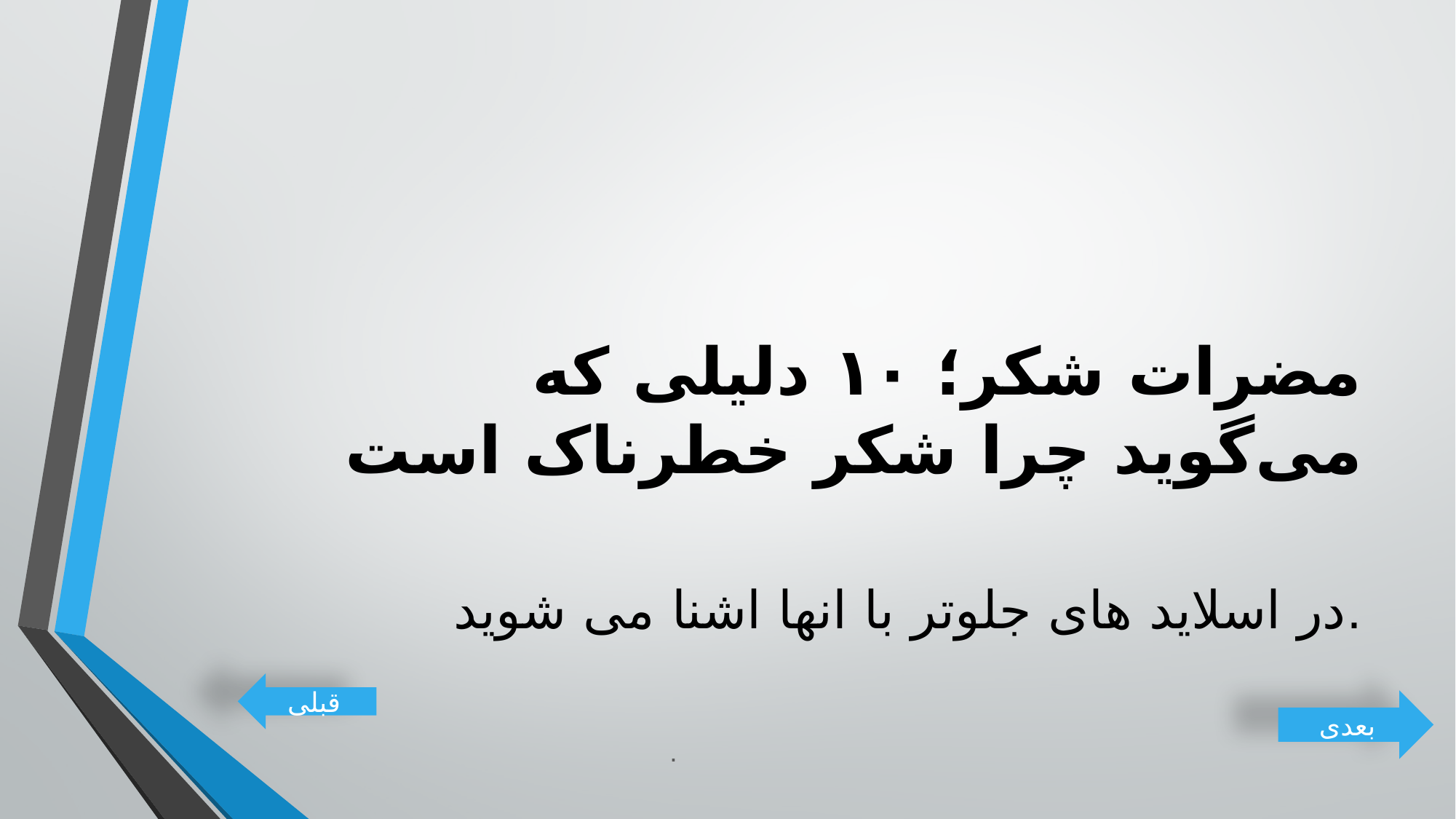

# مضرات شکر؛ ۱۰ دلیلی که می‌گوید چرا شکر خطرناک است
در اسلاید های جلوتر با انها اشنا می شوید.
قبلی
بعدی
.